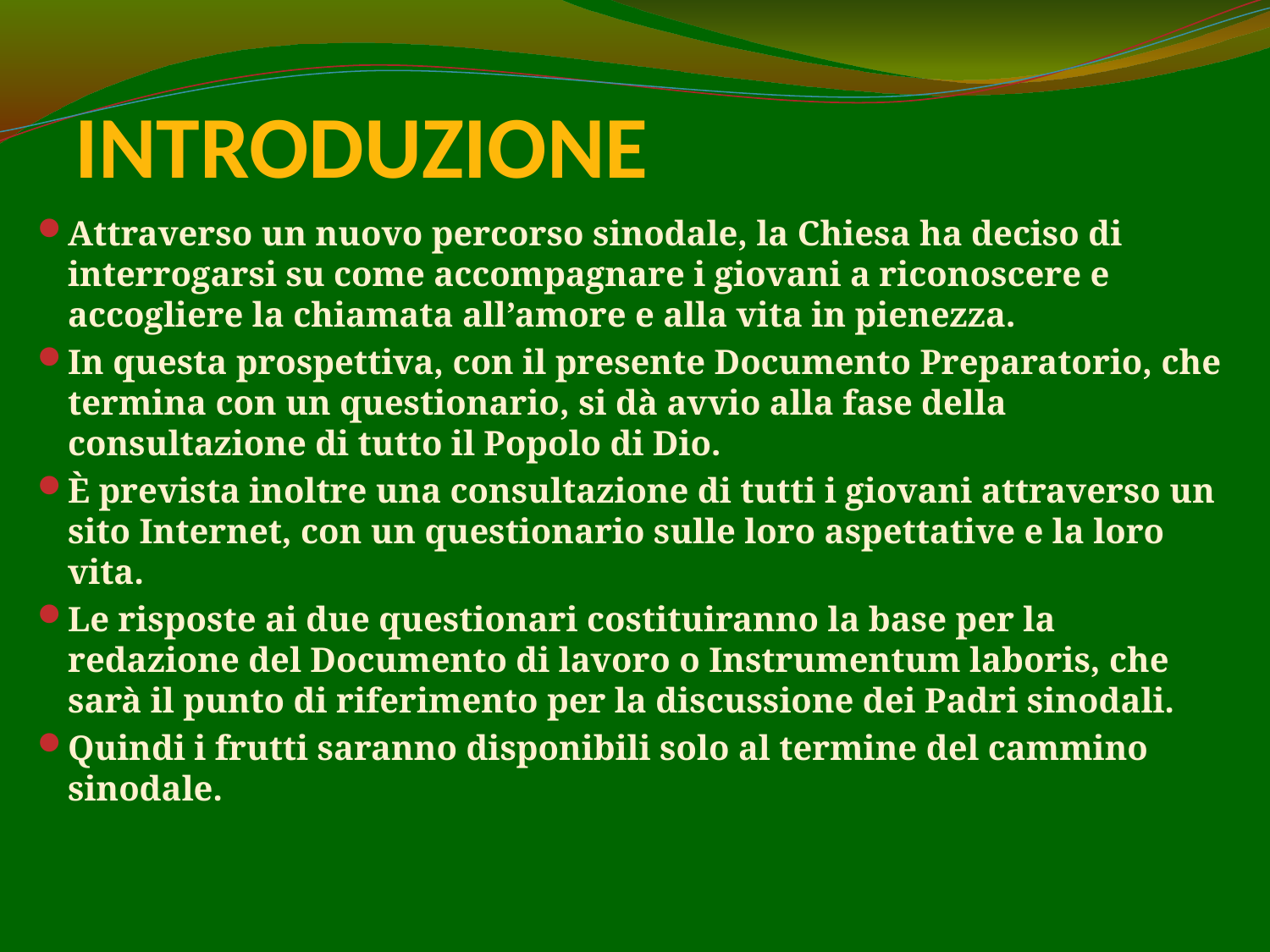

# INTRODUZIONE
Attraverso un nuovo percorso sinodale, la Chiesa ha deciso di interrogarsi su come accompagnare i giovani a riconoscere e accogliere la chiamata all’amore e alla vita in pienezza.
In questa prospettiva, con il presente Documento Preparatorio, che termina con un questionario, si dà avvio alla fase della consultazione di tutto il Popolo di Dio.
È prevista inoltre una consultazione di tutti i giovani attraverso un sito Internet, con un questionario sulle loro aspettative e la loro vita.
Le risposte ai due questionari costituiranno la base per la redazione del Documento di lavoro o Instrumentum laboris, che sarà il punto di riferimento per la discussione dei Padri sinodali.
Quindi i frutti saranno disponibili solo al termine del cammino sinodale.